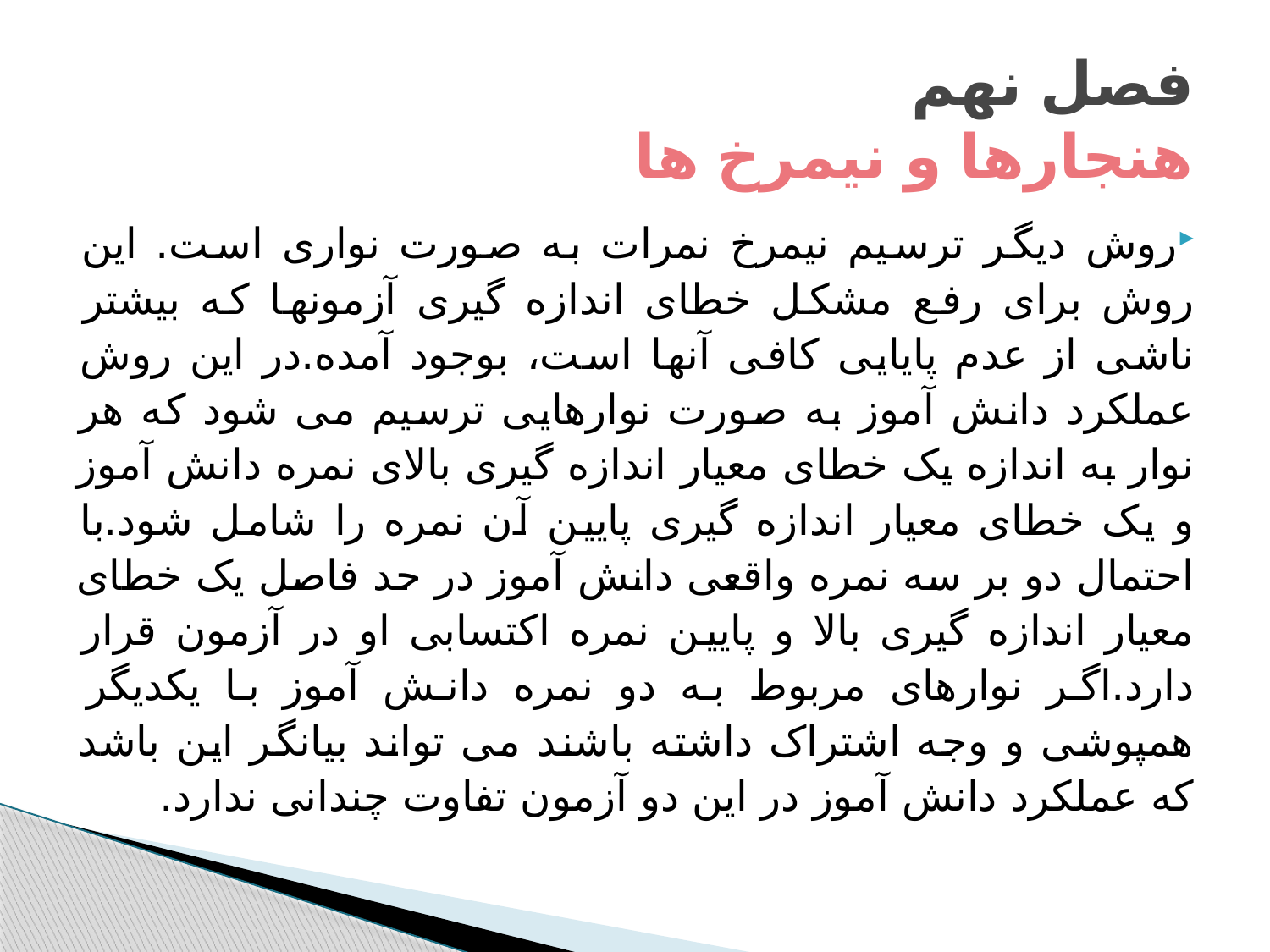

# فصل نهم هنجارها و نیمرخ ها
روش دیگر ترسیم نیمرخ نمرات به صورت نواری است. این روش برای رفع مشکل خطای اندازه گیری آزمونها که بیشتر ناشی از عدم پایایی کافی آنها است، بوجود آمده.در این روش عملکرد دانش آموز به صورت نوارهایی ترسیم می شود که هر نوار به اندازه یک خطای معیار اندازه گیری بالای نمره دانش آموز و یک خطای معیار اندازه گیری پایین آن نمره را شامل شود.با احتمال دو بر سه نمره واقعی دانش آموز در حد فاصل یک خطای معیار اندازه گیری بالا و پایین نمره اکتسابی او در آزمون قرار دارد.اگر نوارهای مربوط به دو نمره دانش آموز با یکدیگر همپوشی و وجه اشتراک داشته باشند می تواند بیانگر این باشد که عملکرد دانش آموز در این دو آزمون تفاوت چندانی ندارد.